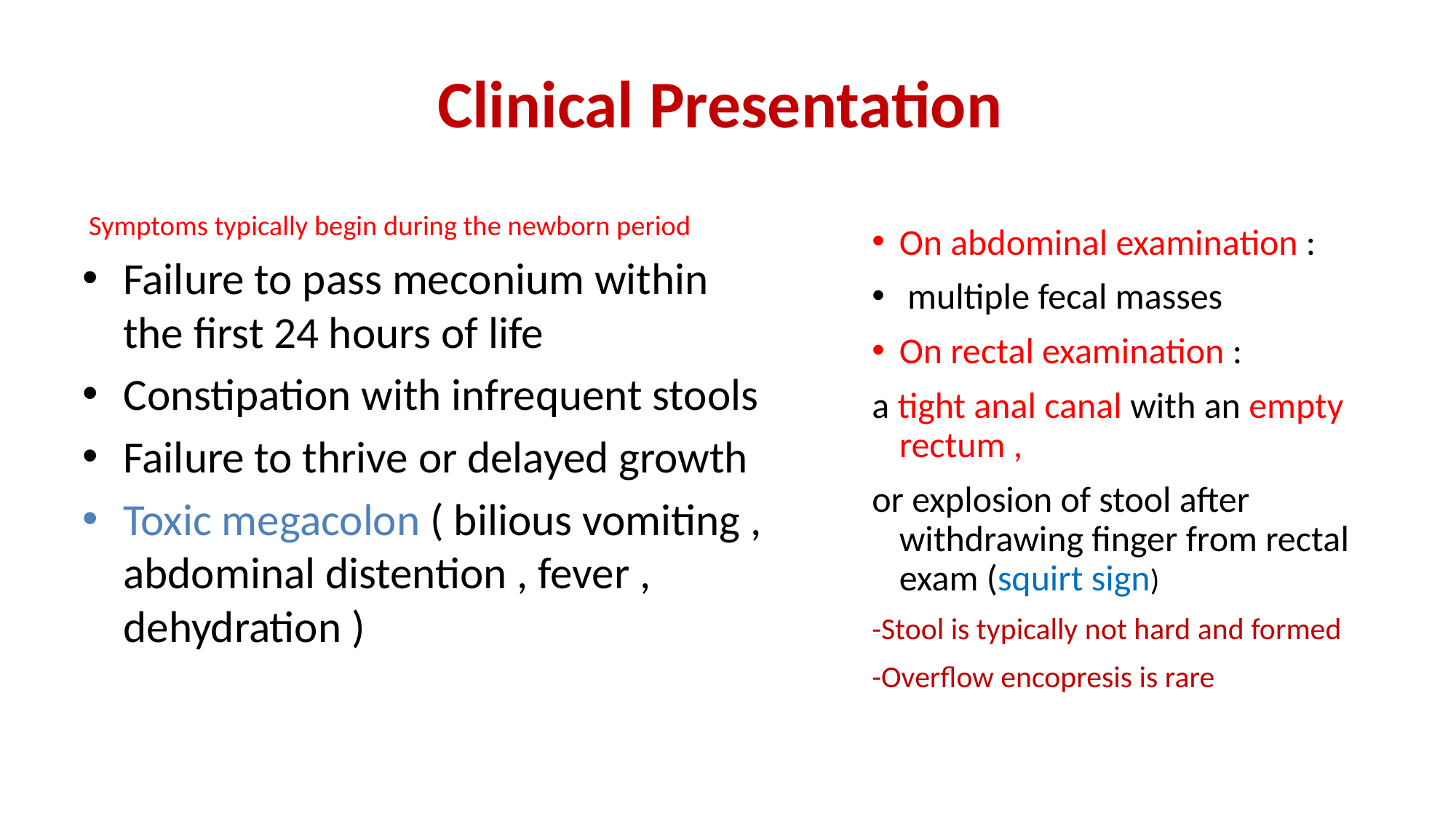

# Clinical Presentation
 Symptoms typically begin during the newborn period
Failure to pass meconium within the first 24 hours of life
Constipation with infrequent stools
Failure to thrive or delayed growth
Toxic megacolon ( bilious vomiting , abdominal distention , fever , dehydration )

On abdominal examination :
 multiple fecal masses
On rectal examination :
a tight anal canal with an empty rectum ,
or explosion of stool after withdrawing finger from rectal exam (squirt sign)
-Stool is typically not hard and formed
-Overflow encopresis is rare